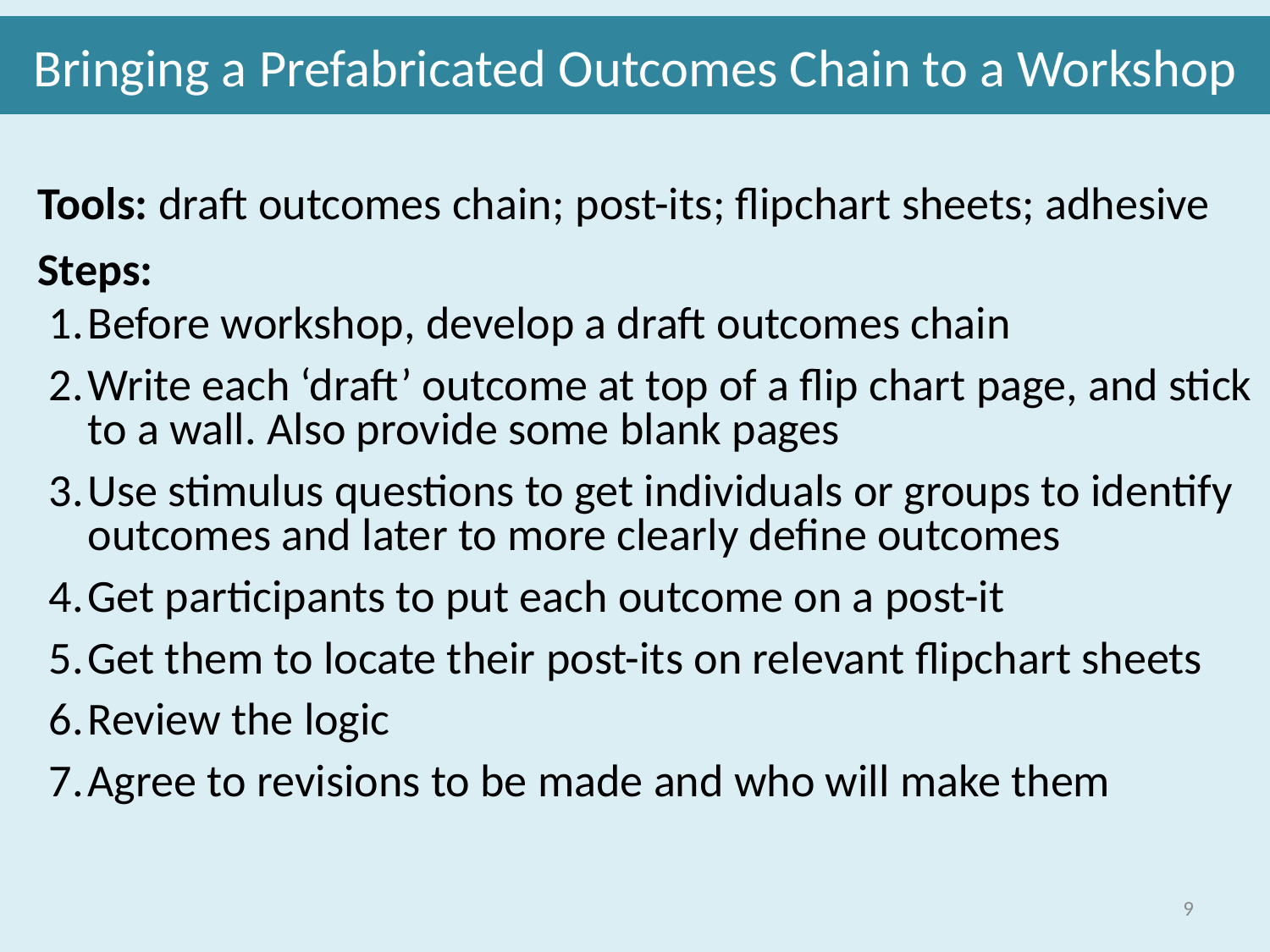

# Bringing a Prefabricated Outcomes Chain to a Workshop
Tools: draft outcomes chain; post-its; flipchart sheets; adhesive
Steps:
Before workshop, develop a draft outcomes chain
Write each ‘draft’ outcome at top of a flip chart page, and stick to a wall. Also provide some blank pages
Use stimulus questions to get individuals or groups to identify outcomes and later to more clearly define outcomes
Get participants to put each outcome on a post-it
Get them to locate their post-its on relevant flipchart sheets
Review the logic
Agree to revisions to be made and who will make them
9